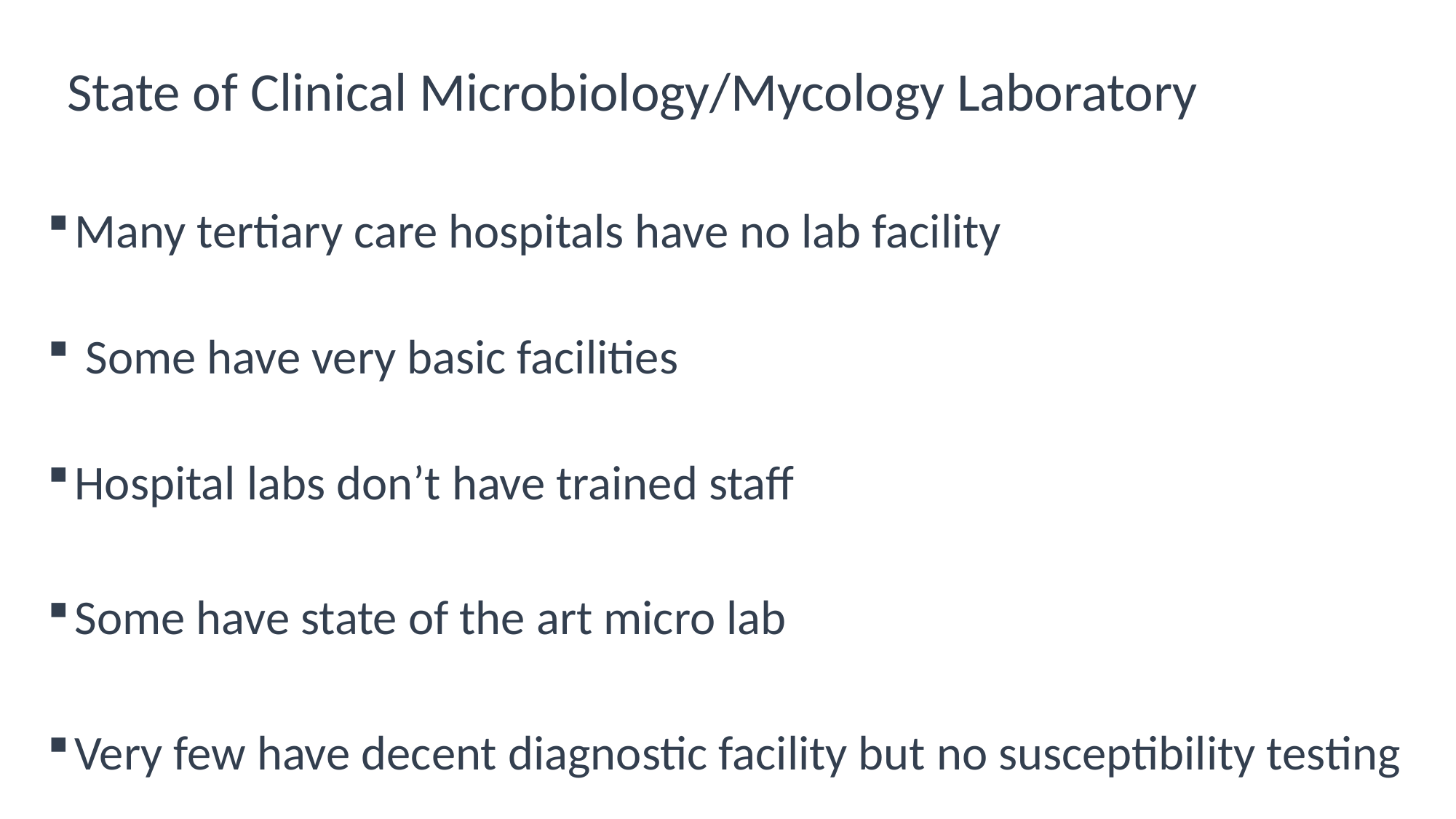

# State of Clinical Microbiology/Mycology Laboratory
Many tertiary care hospitals have no lab facility

 Some have very basic facilities

Hospital labs don’t have trained staff

Some have state of the art micro lab

Very few have decent diagnostic facility but no susceptibility testing